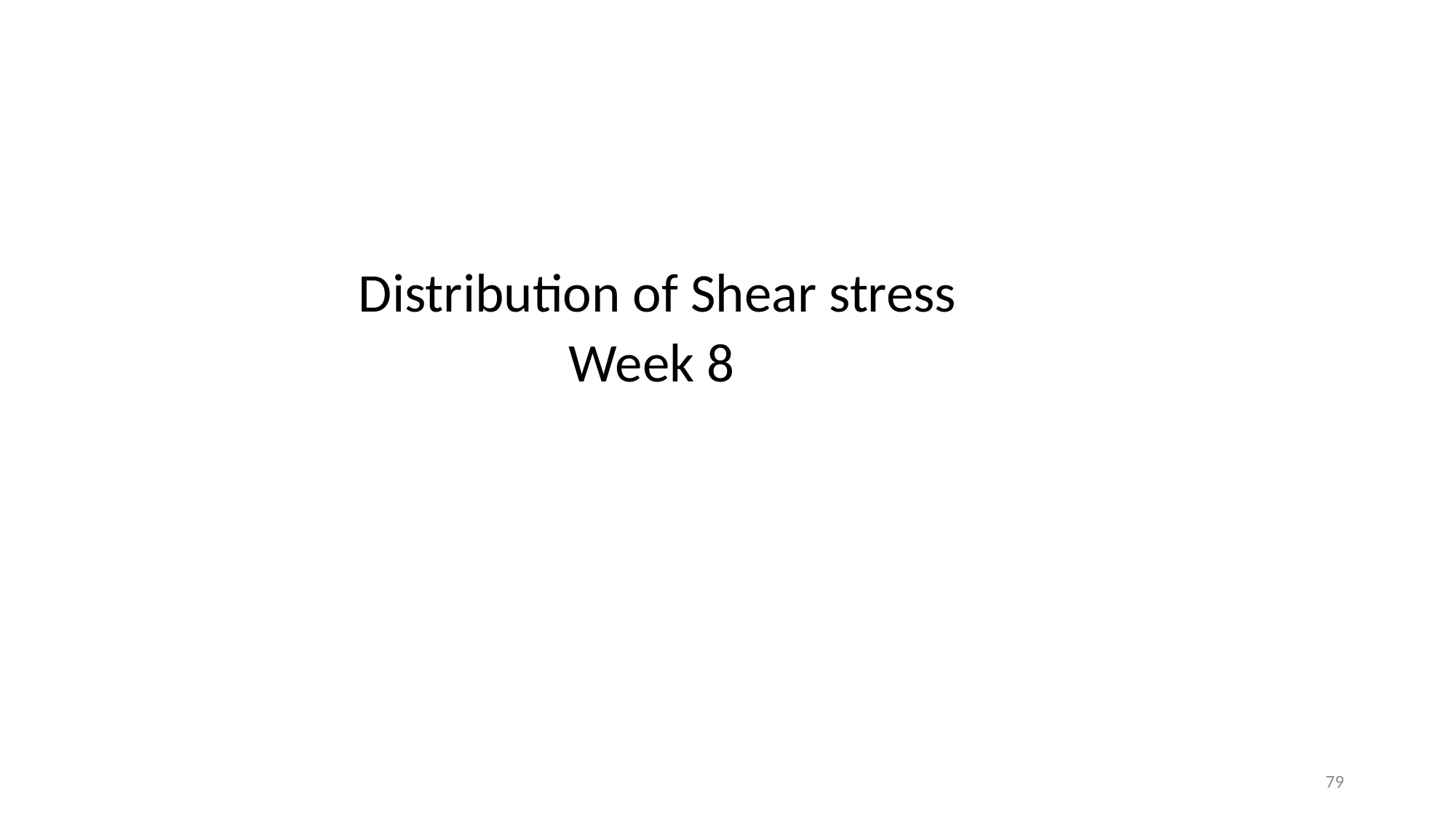

Distribution of Shear stress
                 Week 8
79